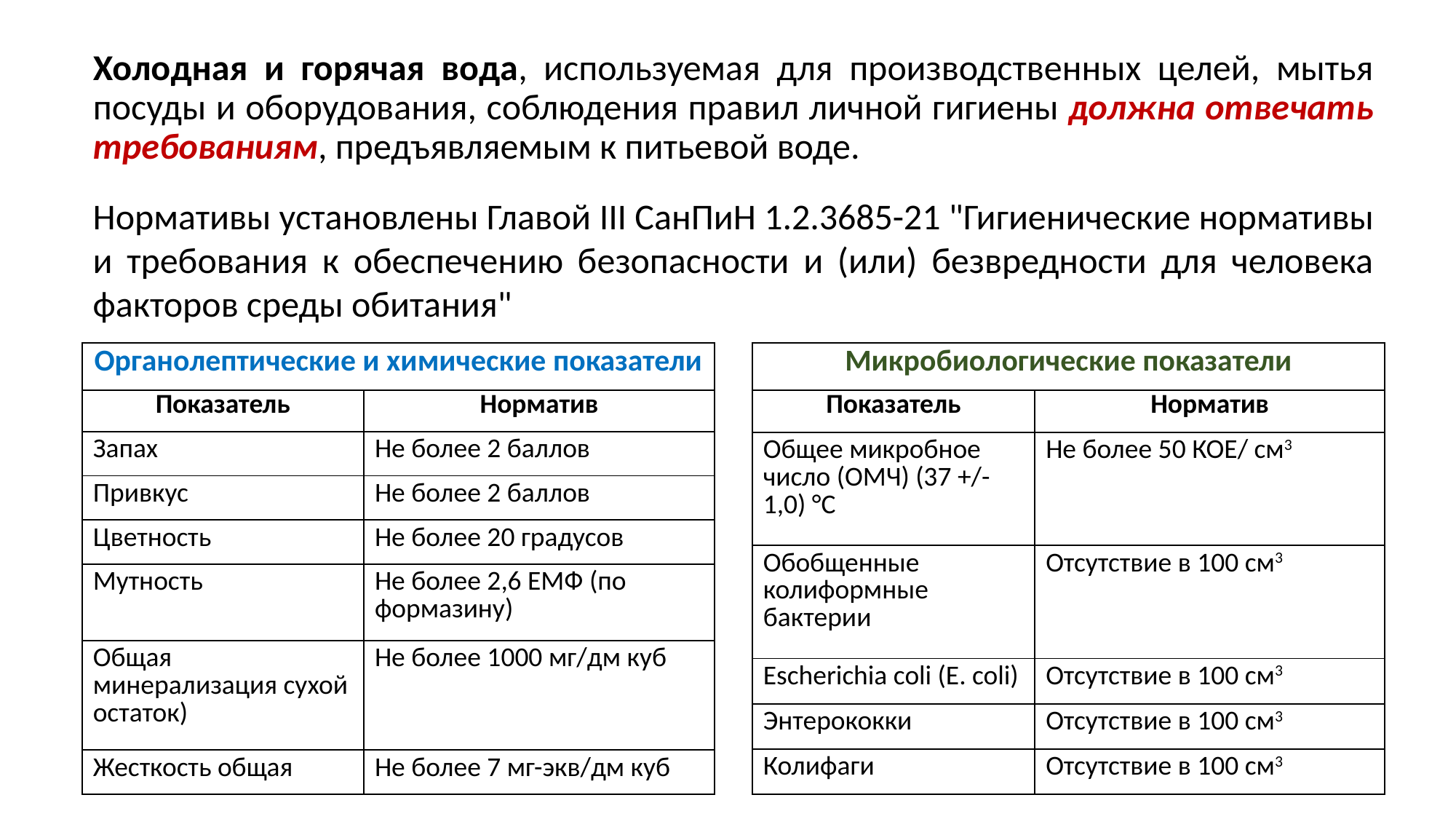

Холодная и горячая вода, используемая для производственных целей, мытья посуды и оборудования, соблюдения правил личной гигиены должна отвечать требованиям, предъявляемым к питьевой воде.
Нормативы установлены Главой III СанПиН 1.2.3685-21 "Гигиенические нормативы и требования к обеспечению безопасности и (или) безвредности для человека факторов среды обитания"
| Органолептические и химические показатели |
| --- |
| Микробиологические показатели |
| --- |
| Показатель | Норматив |
| --- | --- |
| Общее микробное число (ОМЧ) (37 +/- 1,0) °C | Не более 50 КОЕ/ см3 |
| Обобщенные колиформные бактерии | Отсутствие в 100 см3 |
| Escherichia coli (E. coli) | Отсутствие в 100 см3 |
| Энтерококки | Отсутствие в 100 см3 |
| Колифаги | Отсутствие в 100 см3 |
| Показатель | Норматив |
| --- | --- |
| Запах | Не более 2 баллов |
| Привкус | Не более 2 баллов |
| Цветность | Не более 20 градусов |
| Мутность | Не более 2,6 ЕМФ (по формазину) |
| Общая минерализация сухой остаток) | Не более 1000 мг/дм куб |
| Жесткость общая | Не более 7 мг-экв/дм куб |